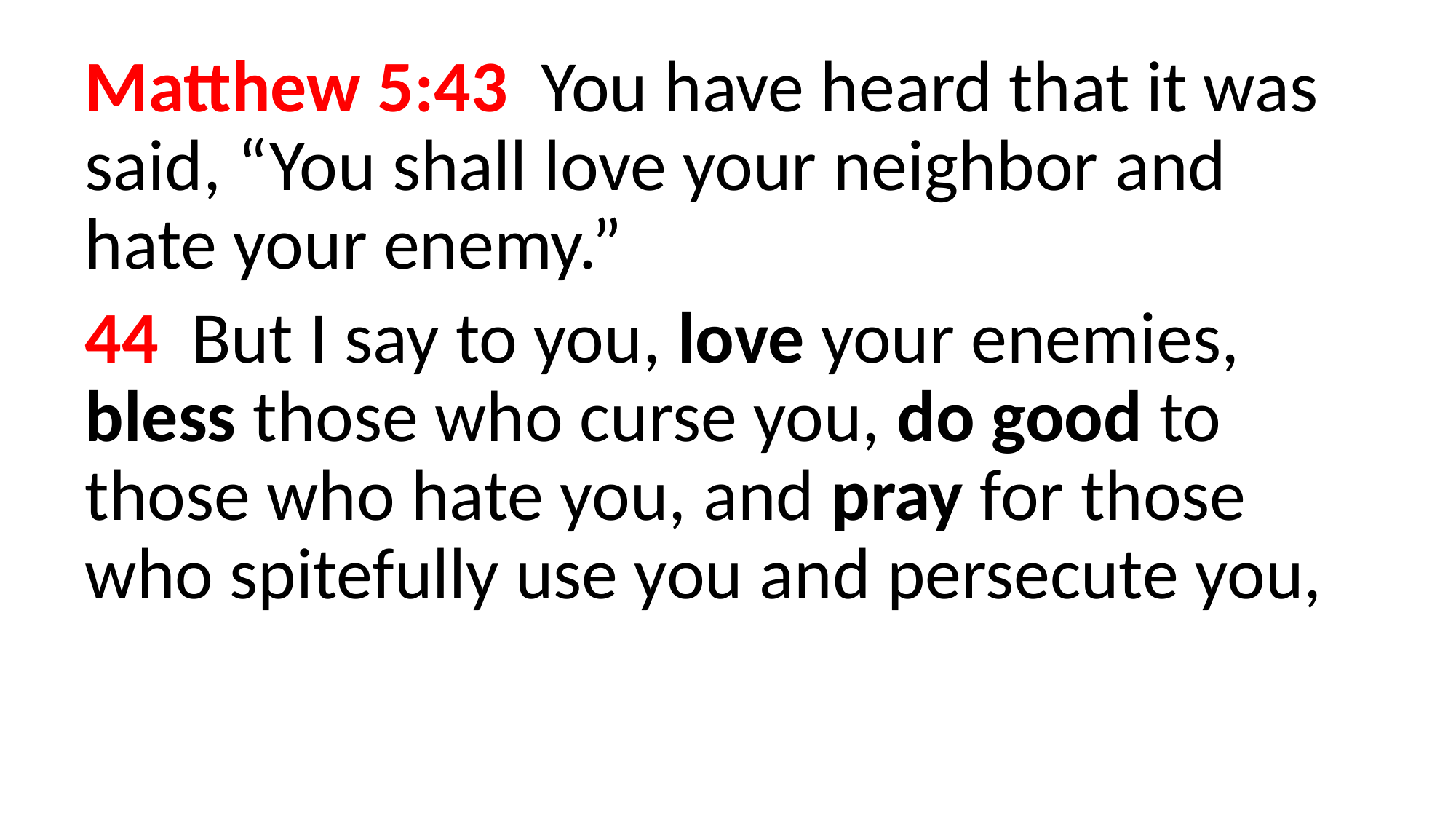

Matthew 5:43  You have heard that it was said, “You shall love your neighbor and hate your enemy.”
44  But I say to you, love your enemies, bless those who curse you, do good to those who hate you, and pray for those who spitefully use you and persecute you,